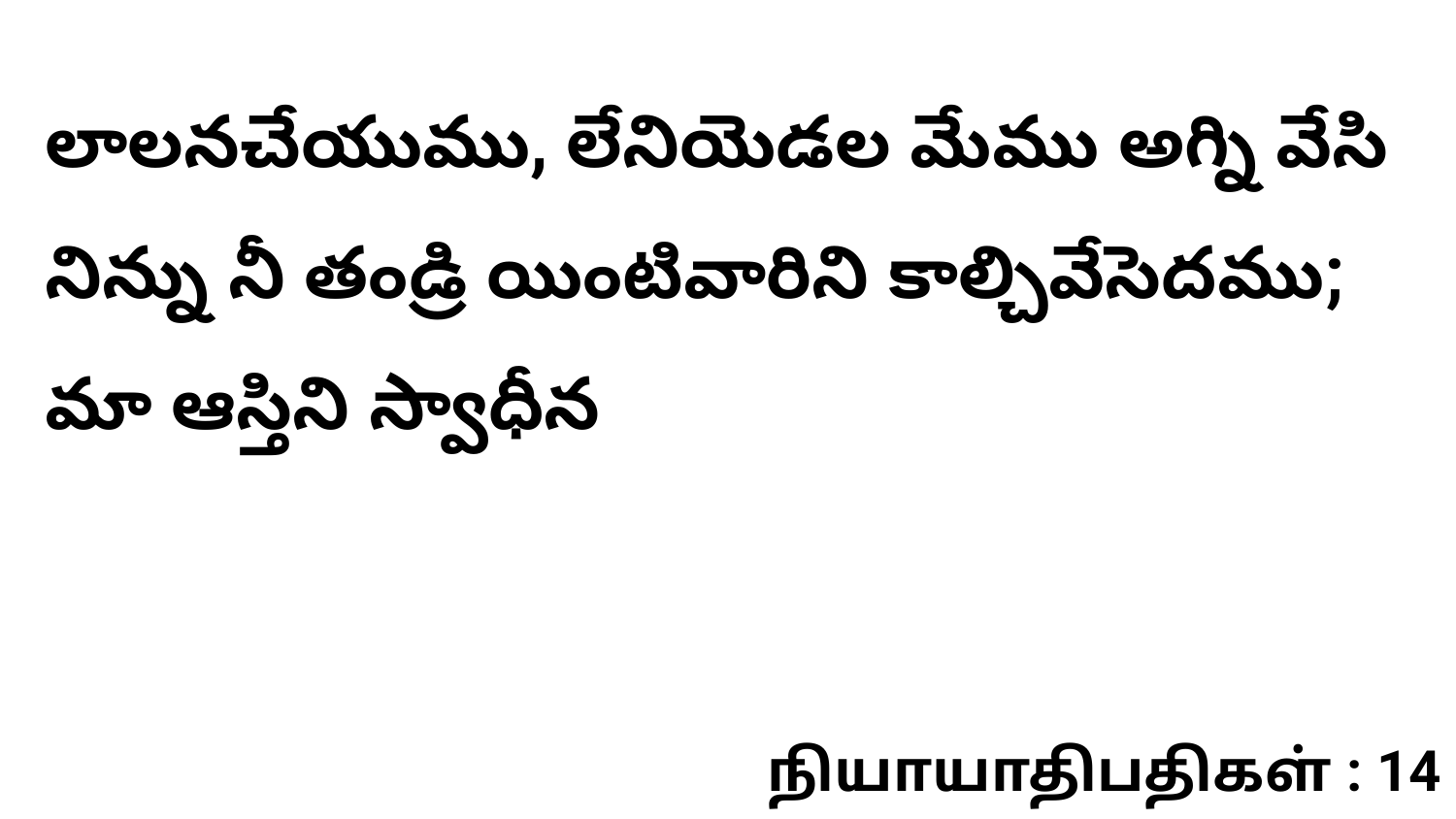

లాలనచేయుము, లేనియెడల మేము అగ్ని వేసి నిన్ను నీ తండ్రి యింటివారిని కాల్చివేసెదము; మా ఆస్తిని స్వాధీన
நியாயாதிபதிகள் : 14